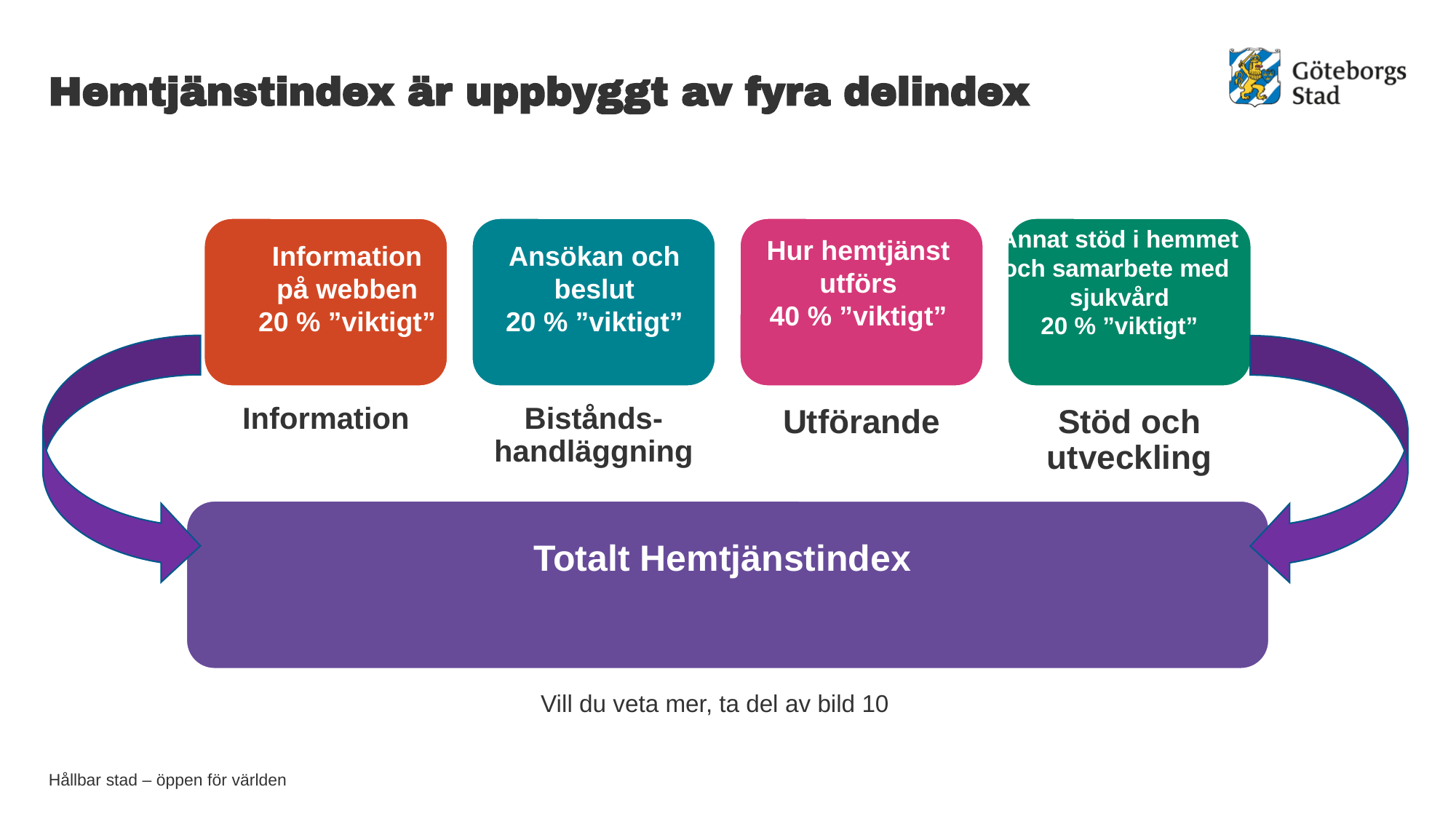

# Hemtjänstindex är uppbyggt av fyra delindex
Information
Bistånds-handläggning
Utförande
Stöd och utveckling
Vill du veta mer, ta del av bild 10
Annat stöd i hemmet och samarbete med  sjukvård
20 % ”viktigt”
Hur hemtjänst utförs
40 % ”viktigt”
Information på webben
20 % ”viktigt”
Ansökan och beslut
20 % ”viktigt”

Totalt Hemtjänstindex